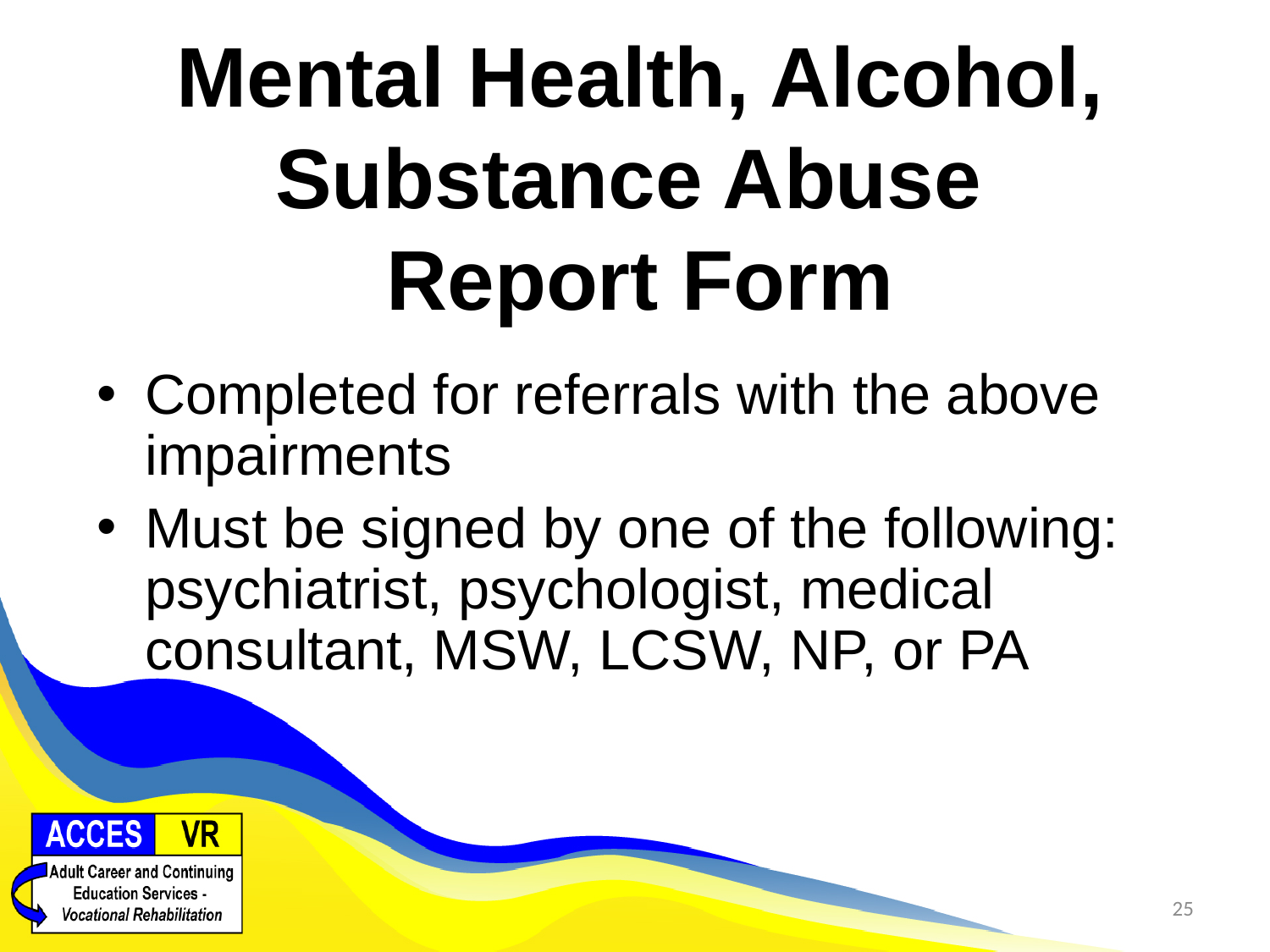

# Mental Health, Alcohol, Substance Abuse Report Form
Completed for referrals with the above  impairments
Must be signed by one of the following: psychiatrist, psychologist, medical consultant, MSW, LCSW, NP, or PA
25